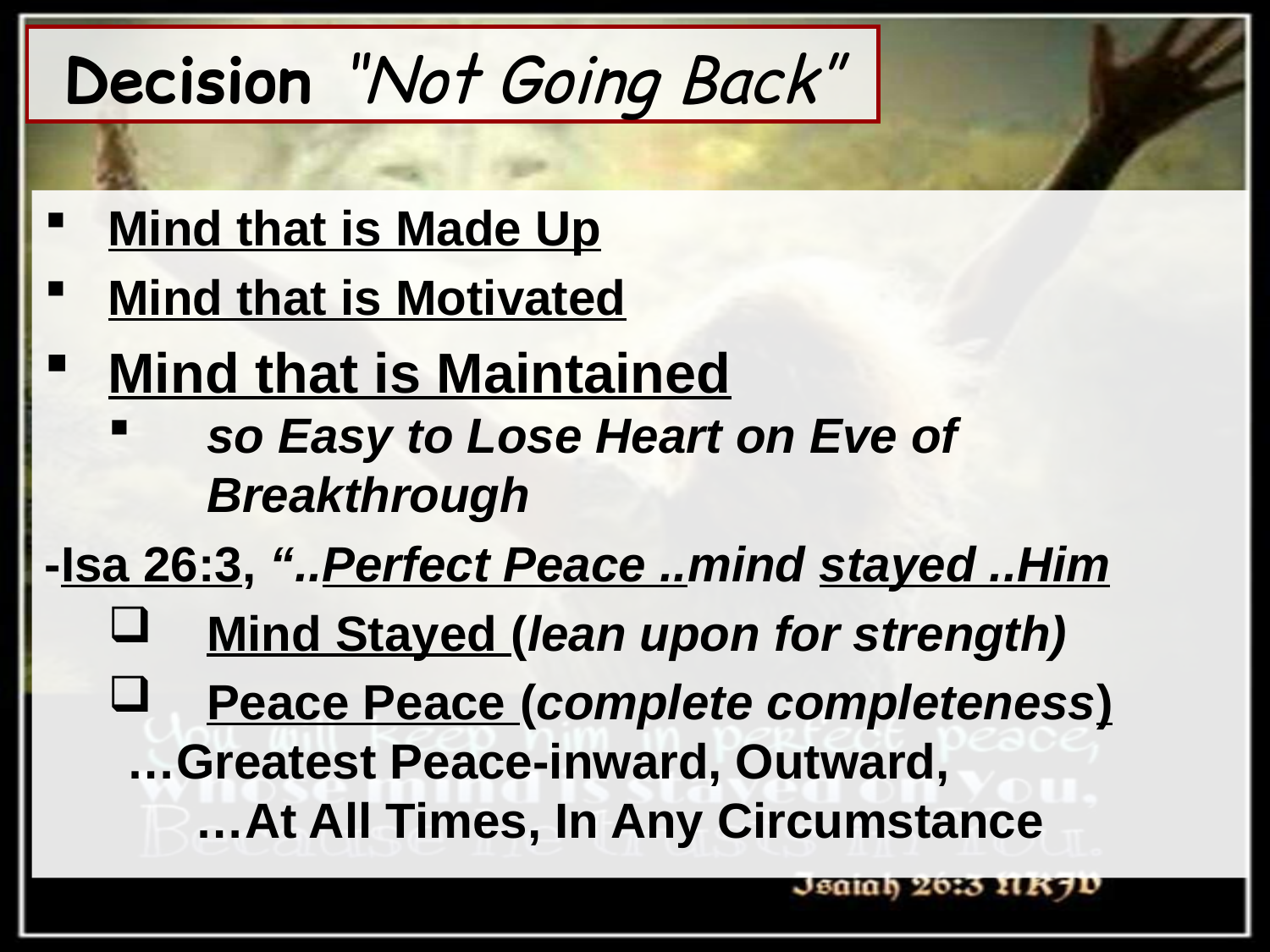

# Decision “Not Going Back”
Mind that is Made Up
Mind that is Motivated
Mind that is Maintained
so Easy to Lose Heart on Eve of Breakthrough
-Isa 26:3, “..Perfect Peace ..mind stayed ..Him
Mind Stayed (lean upon for strength)
Peace Peace (complete completeness)
      …Greatest Peace-inward, Outward,
           …At All Times, In Any Circumstance